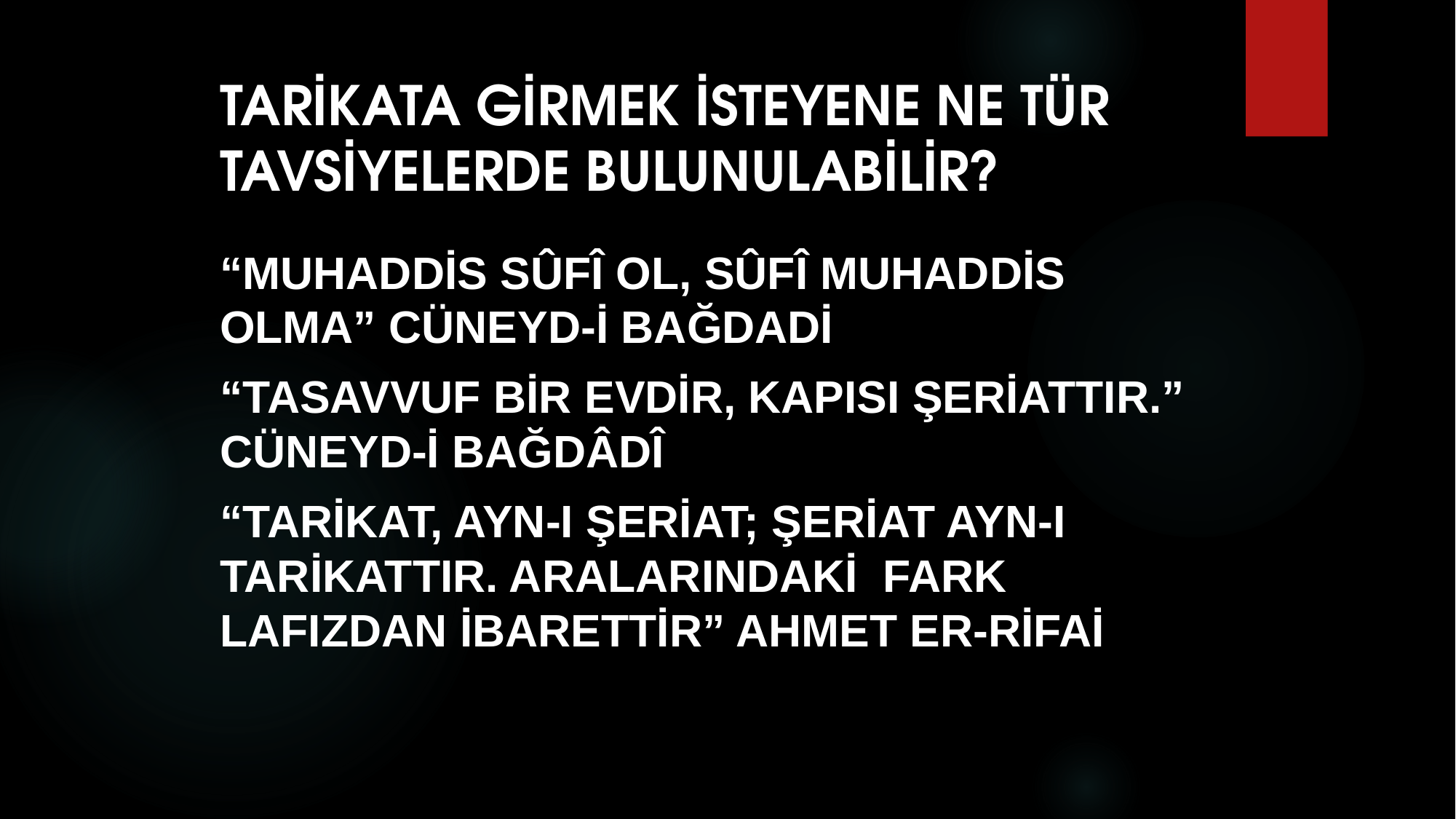

# Tarikata girmek isteyene ne tür tavsiyelerde bulunulabilir?
“muhaddis sûfî ol, sûfî muhaddis olma” cüneyd-i bağdadi
“tasavvuf bir evdir, kapısı şeriattır.” Cüneyd-i Bağdâdî
“tarikat, ayn-ı şeriat; şeriat ayn-ı tarikattır. Aralarındaki  fark lafızdan ibarettir” Ahmet er-Rifai